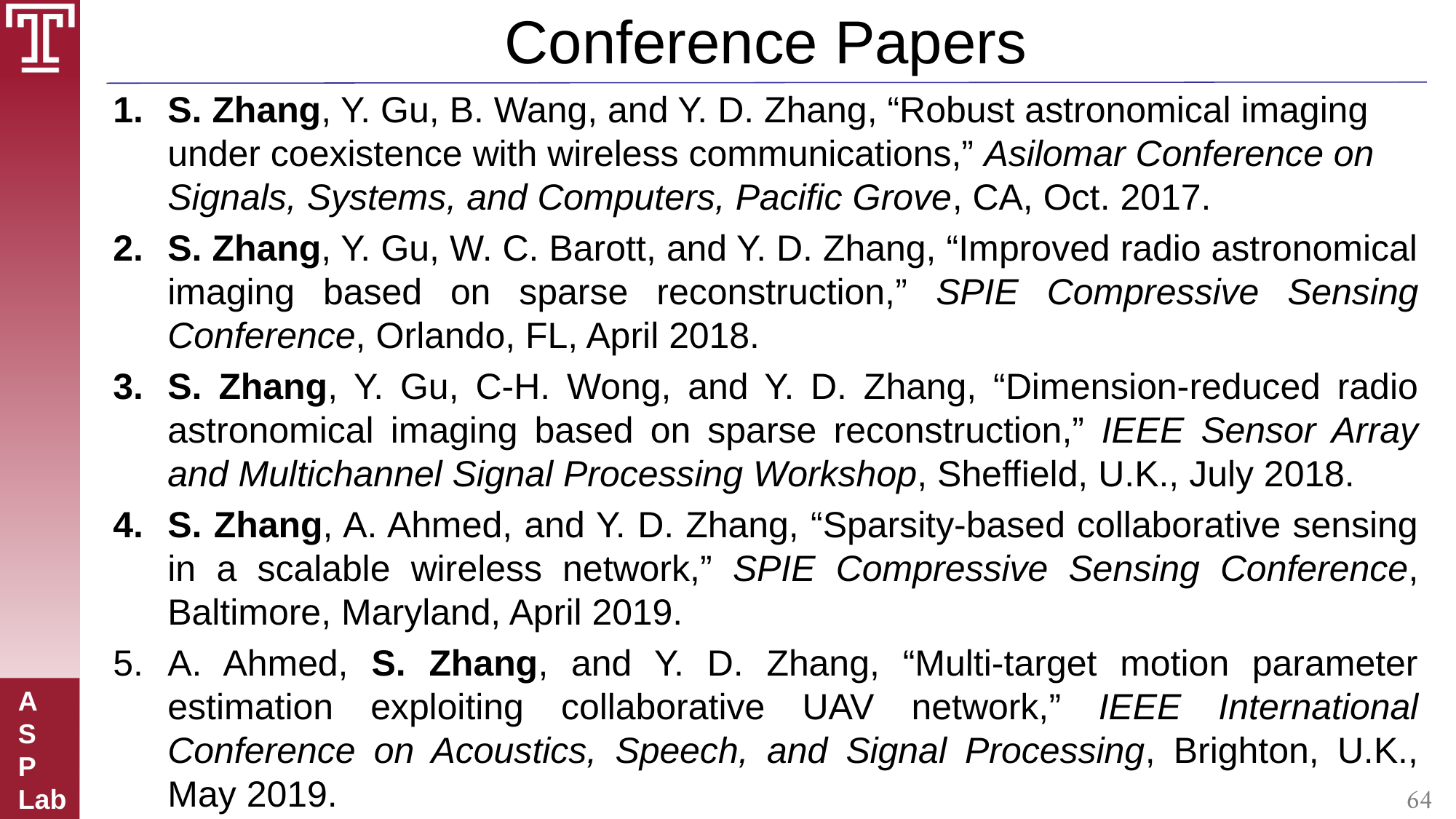

# Conference Papers
S. Zhang, Y. Gu, B. Wang, and Y. D. Zhang, “Robust astronomical imaging under coexistence with wireless communications,” Asilomar Conference on Signals, Systems, and Computers, Paciﬁc Grove, CA, Oct. 2017.
S. Zhang, Y. Gu, W. C. Barott, and Y. D. Zhang, “Improved radio astronomical imaging based on sparse reconstruction,” SPIE Compressive Sensing Conference, Orlando, FL, April 2018.
S. Zhang, Y. Gu, C-H. Wong, and Y. D. Zhang, “Dimension-reduced radio astronomical imaging based on sparse reconstruction,” IEEE Sensor Array and Multichannel Signal Processing Workshop, Sheﬃeld, U.K., July 2018.
S. Zhang, A. Ahmed, and Y. D. Zhang, “Sparsity-based collaborative sensing in a scalable wireless network,” SPIE Compressive Sensing Conference, Baltimore, Maryland, April 2019.
A. Ahmed, S. Zhang, and Y. D. Zhang, “Multi-target motion parameter estimation exploiting collaborative UAV network,” IEEE International Conference on Acoustics, Speech, and Signal Processing, Brighton, U.K., May 2019.

64